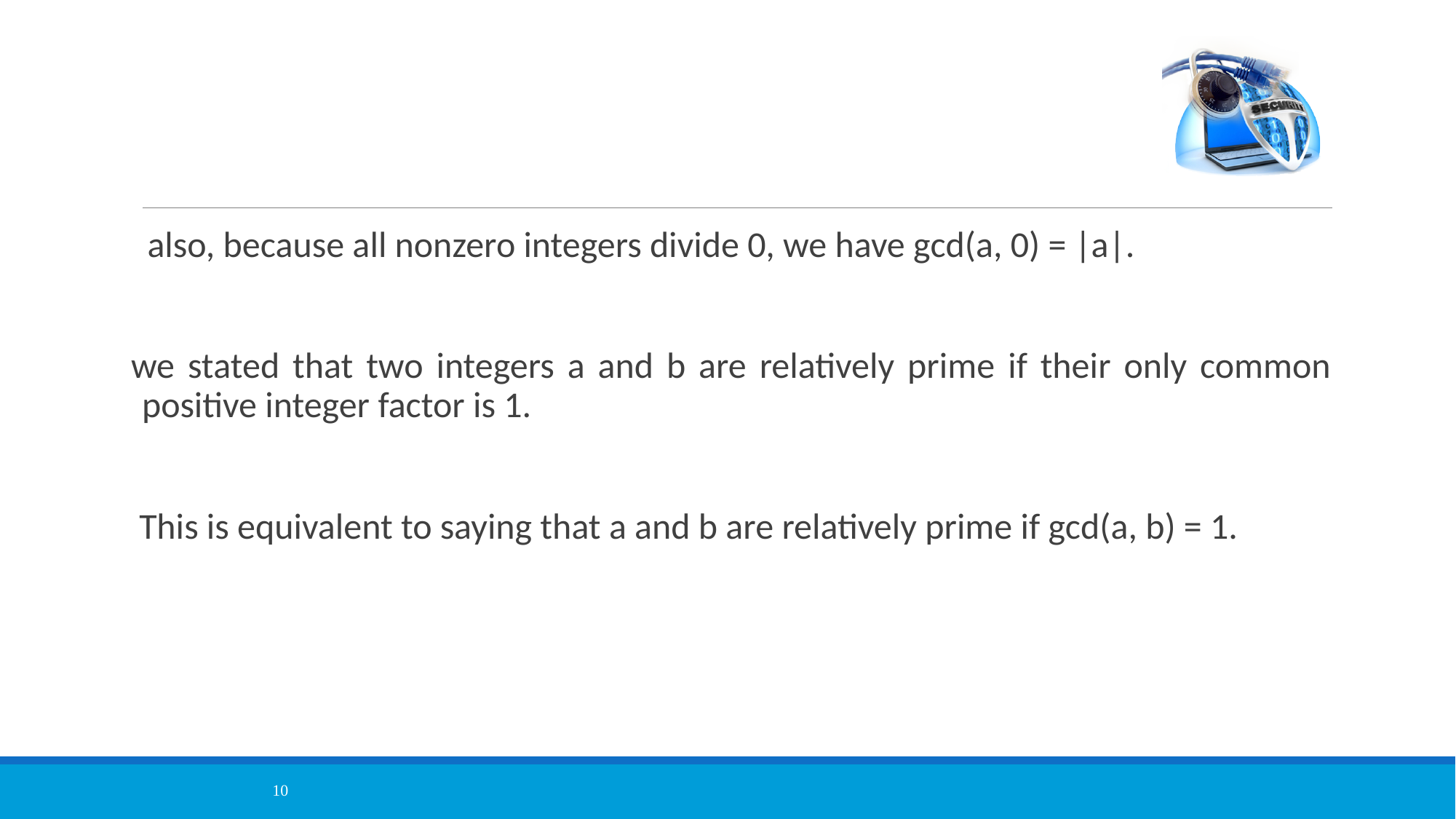

#
  also, because all nonzero integers divide 0, we have gcd(a, 0) = |a|.

we stated that two integers a and b are relatively prime if their only common positive integer factor is 1.

 This is equivalent to saying that a and b are relatively prime if gcd(a, b) = 1.

10